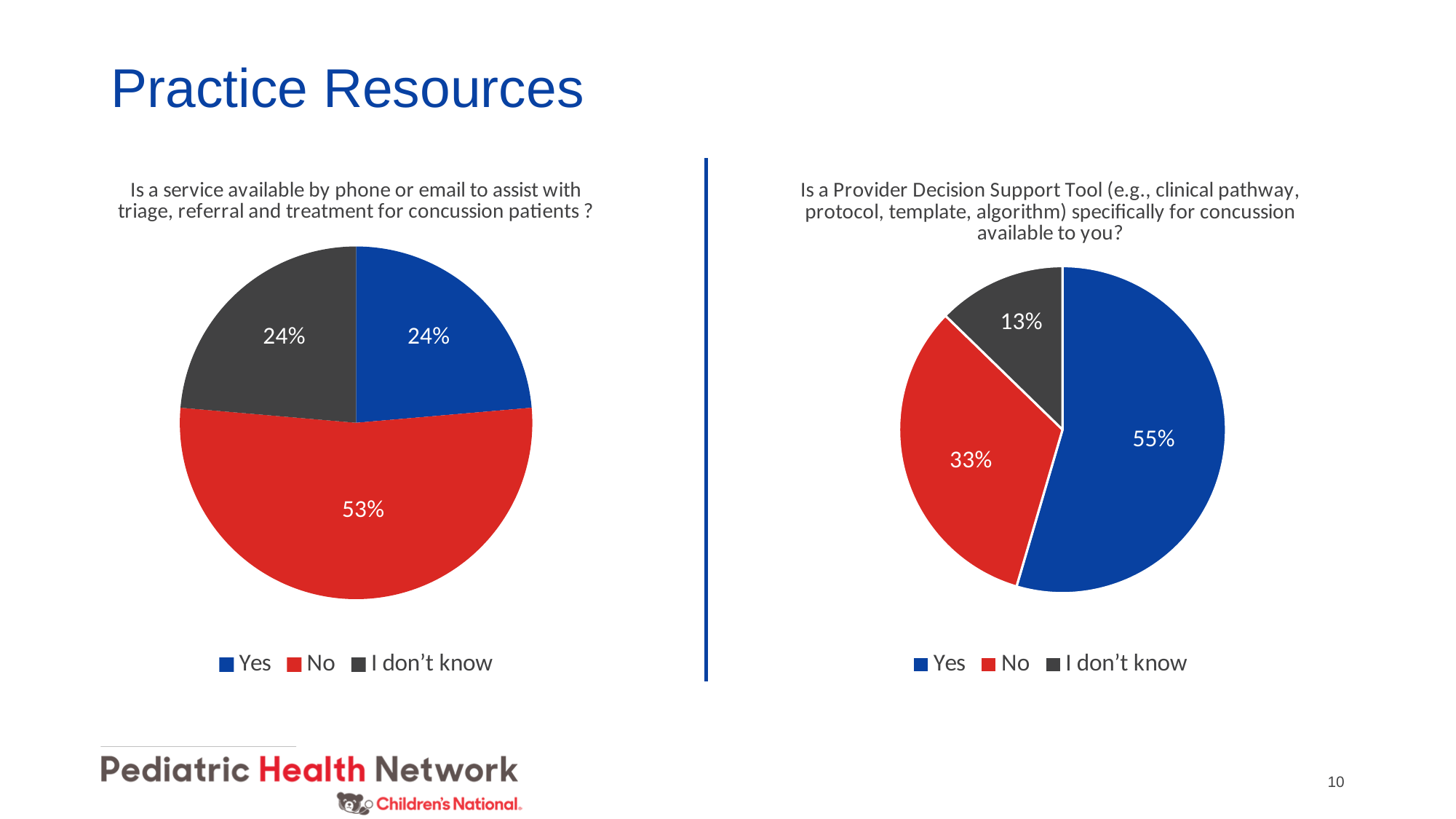

# Practice Resources

### Chart: Is a service available by phone or email to assist with triage, referral and treatment for concussion patients ?

| Category | A service available by phone or email to assist with triage, referral and treatment for concussion patients |
|---|---|
| Yes | 23.636363636363637 |
| No | 52.72727272727272 |
| I don’t know | 23.636363636363637 |

### Chart: Is a Provider Decision Support Tool (e.g., clinical pathway, protocol, template, algorithm) specifically for concussion available to you?

| Category | Provider Decision Support Tool (e.g., clinical pathway, protocol, template, algorithm) specifically for concussion. |
|---|---|
| Yes | 54.54545454545454 |
| No | 32.72727272727273 |
| I don’t know | 12.727272727272727 |
10